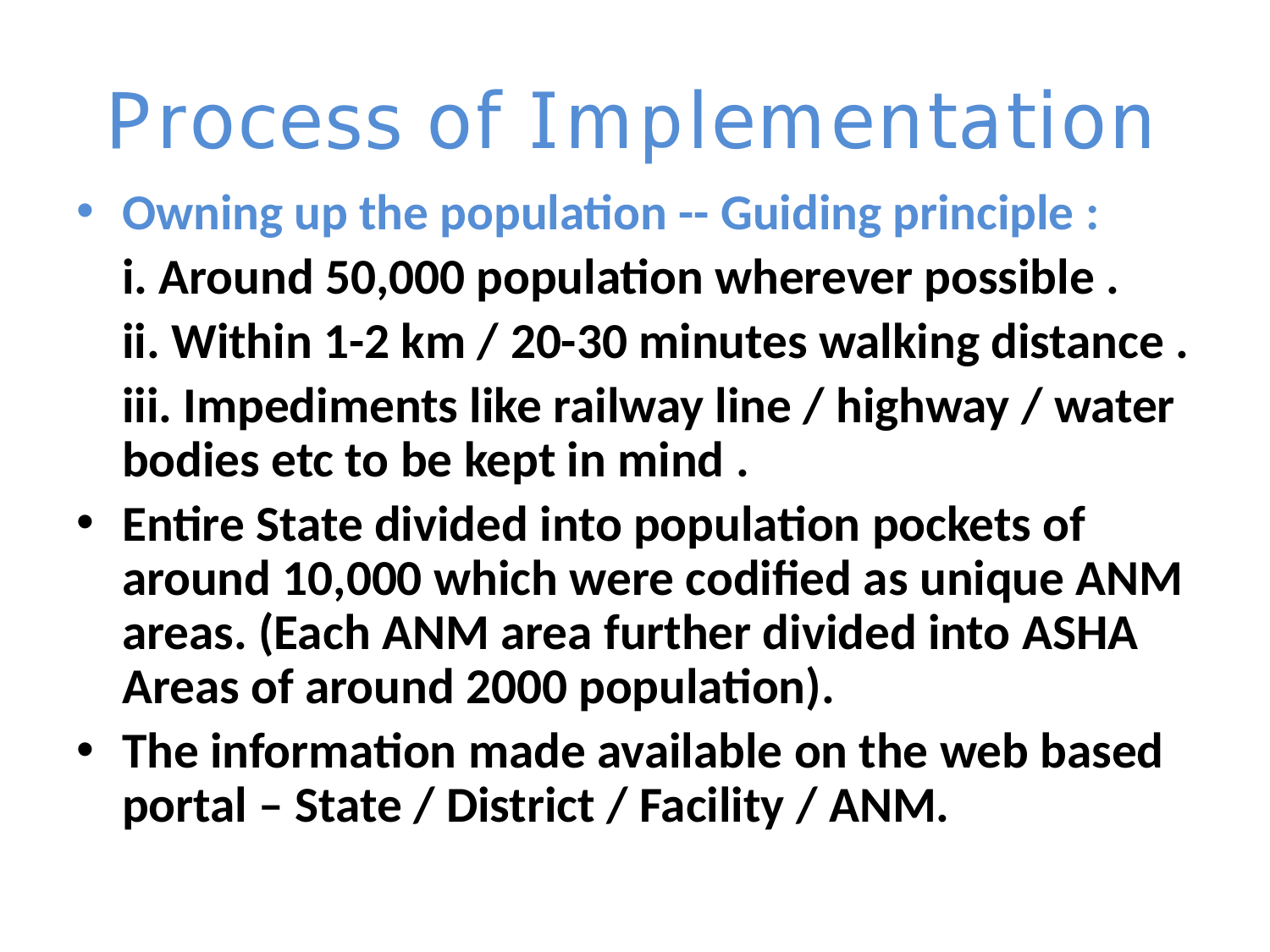

# Process of Implementation
Owning up the population -- Guiding principle :
	i. Around 50,000 population wherever possible .
	ii. Within 1-2 km / 20-30 minutes walking distance .
	iii. Impediments like railway line / highway / water bodies etc to be kept in mind .
Entire State divided into population pockets of around 10,000 which were codified as unique ANM areas. (Each ANM area further divided into ASHA Areas of around 2000 population).
The information made available on the web based portal – State / District / Facility / ANM.